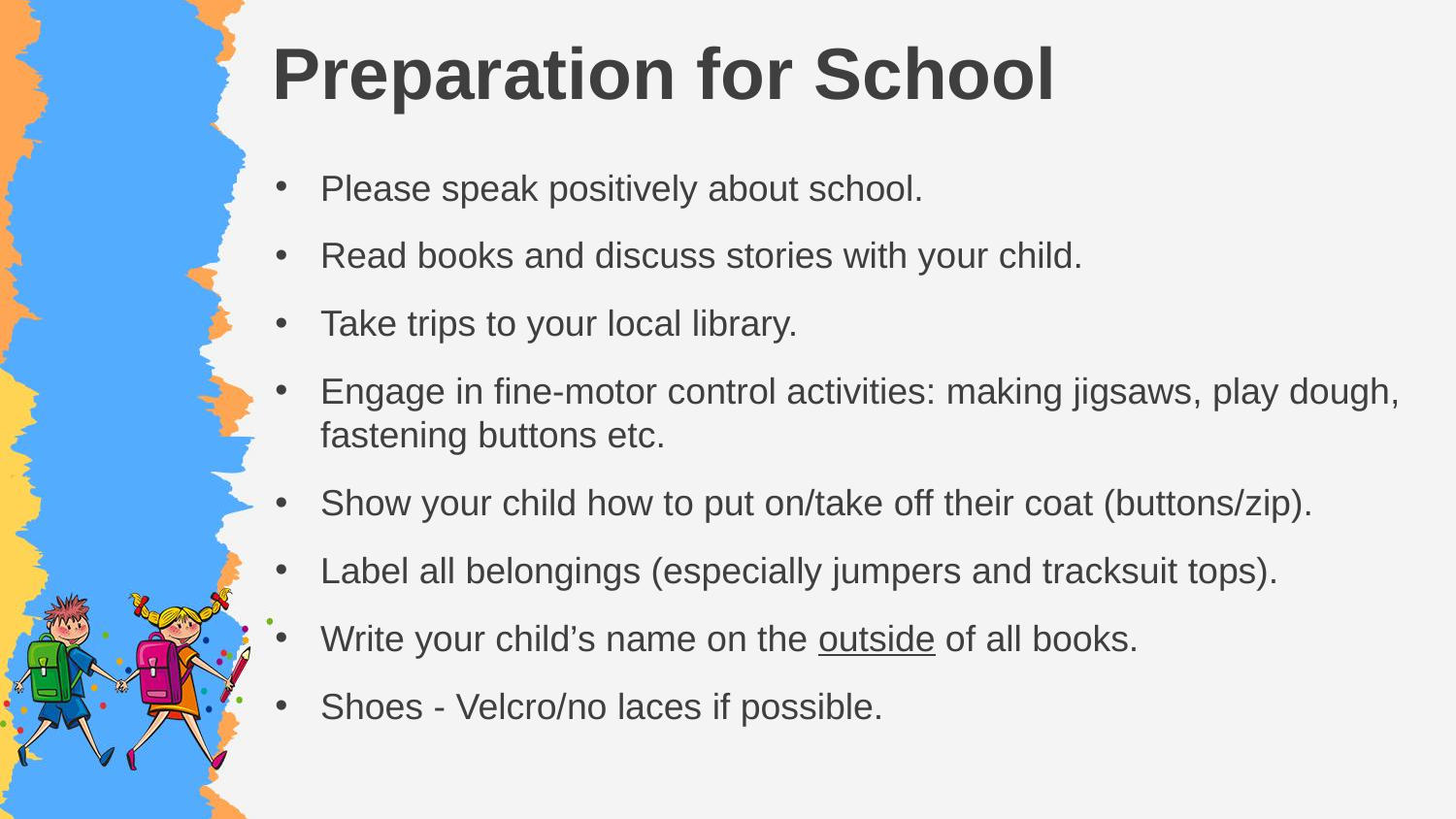

# Preparation for School
Please speak positively about school.
Read books and discuss stories with your child.
Take trips to your local library.
Engage in fine-motor control activities: making jigsaws, play dough,   fastening buttons etc.
Show your child how to put on/take off their coat (buttons/zip).
Label all belongings (especially jumpers and tracksuit tops).
Write your child’s name on the outside of all books.
Shoes - Velcro/no laces if possible.